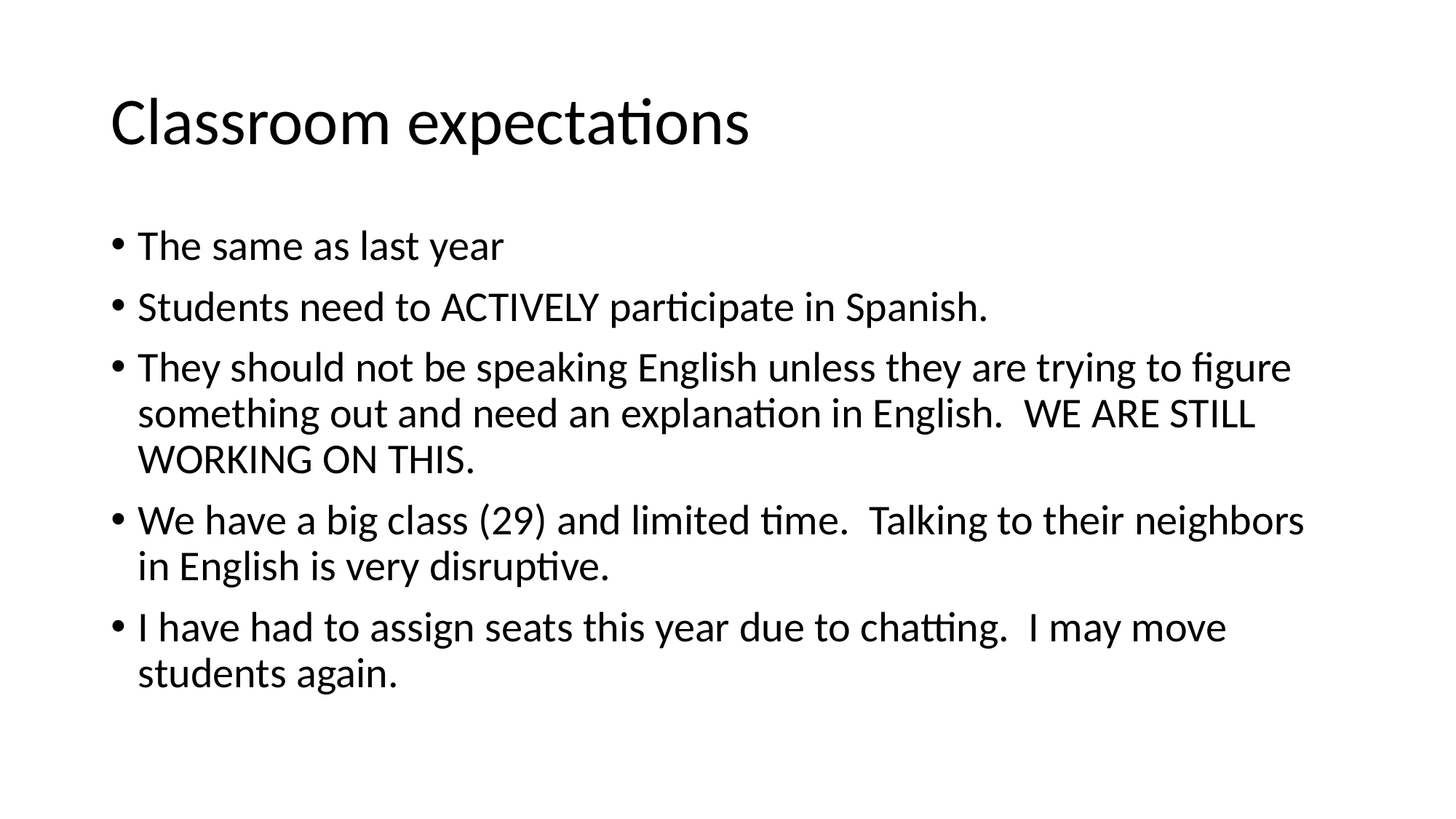

# Classroom expectations
The same as last year
Students need to ACTIVELY participate in Spanish.
They should not be speaking English unless they are trying to figure something out and need an explanation in English.  WE ARE STILL WORKING ON THIS.
We have a big class (29) and limited time.  Talking to their neighbors in English is very disruptive.
I have had to assign seats this year due to chatting.  I may move students again.